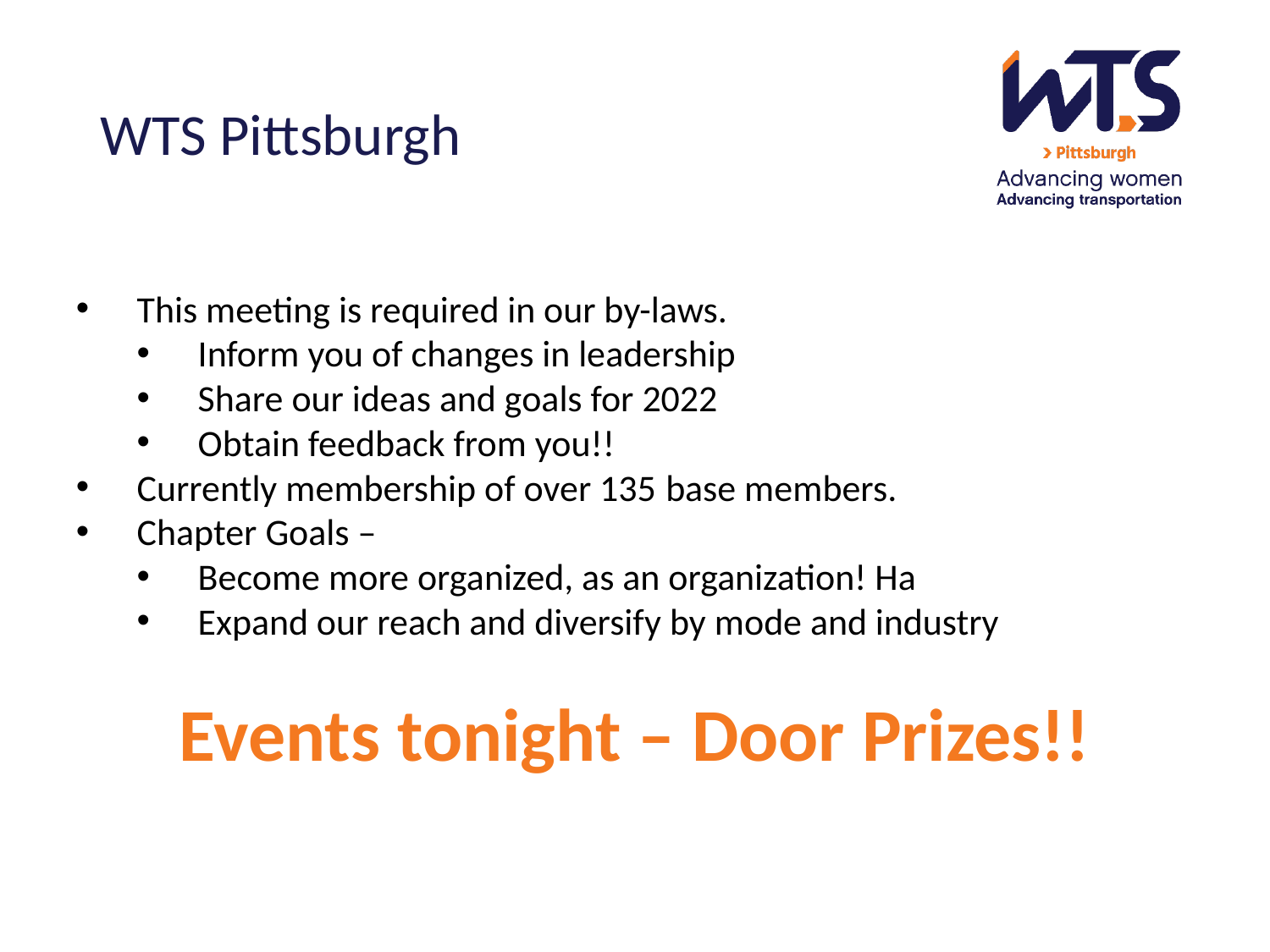

# WTS Pittsburgh

This meeting is required in our by-laws.
Inform you of changes in leadership
Share our ideas and goals for 2022
Obtain feedback from you!!
Currently membership of over 135 base members.
Chapter Goals –
Become more organized, as an organization! Ha
Expand our reach and diversify by mode and industry

Events tonight – Door Prizes!!